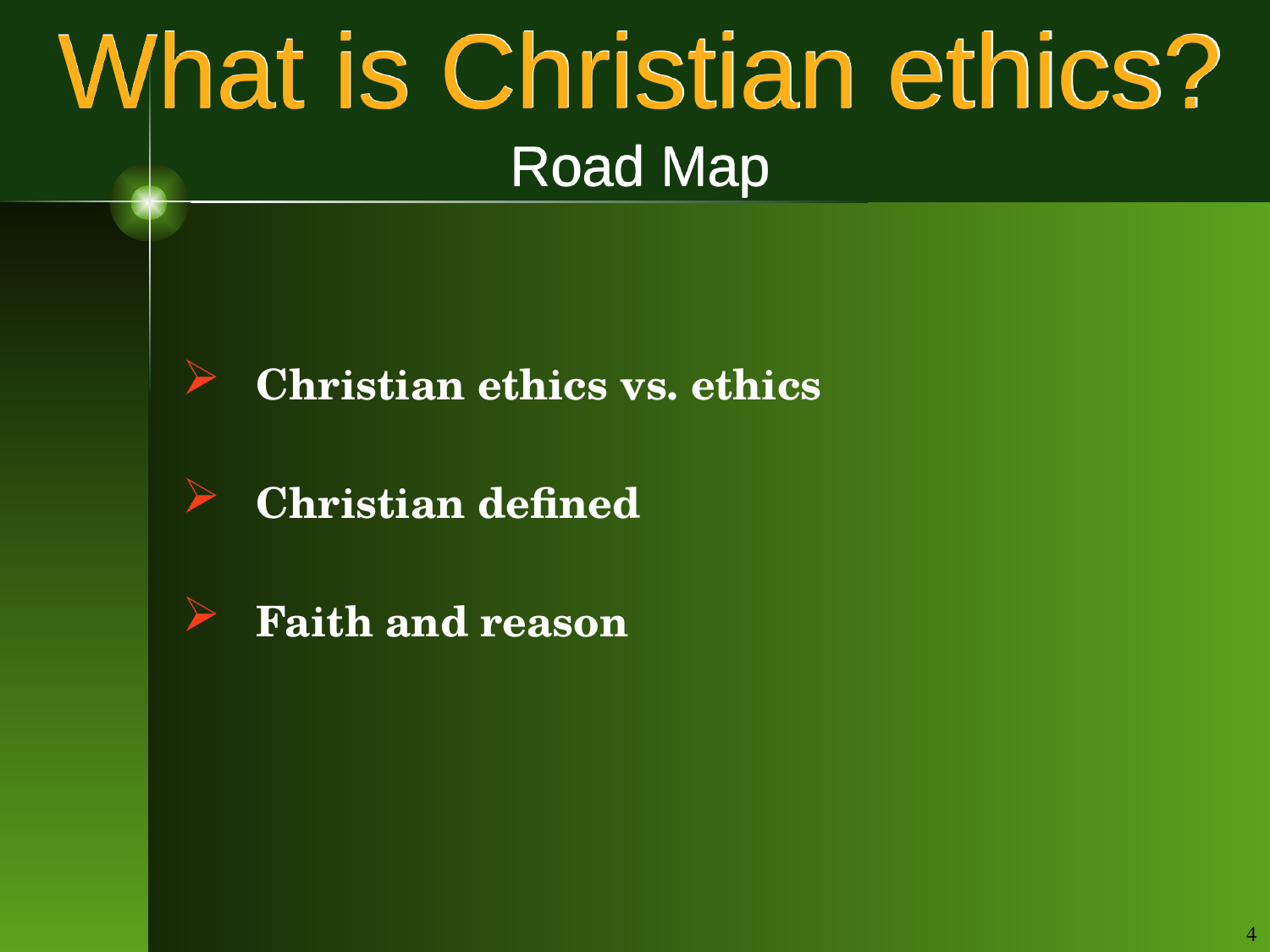

# What is Christian ethics? Road Map

Christian ethics vs. ethics

Christian defined

Faith and reason

4